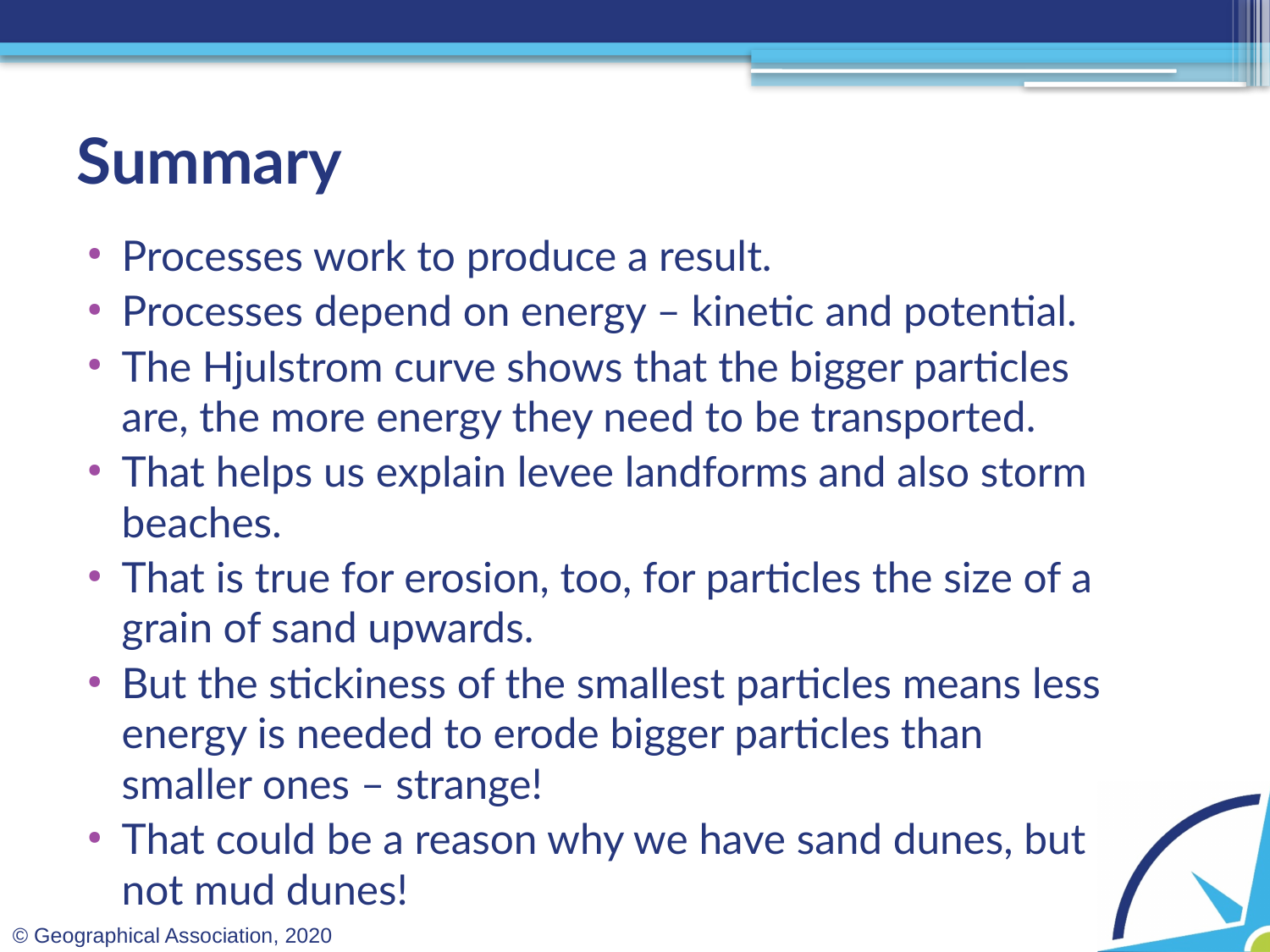

# Summary
Processes work to produce a result.
Processes depend on energy – kinetic and potential.
The Hjulstrom curve shows that the bigger particles are, the more energy they need to be transported.
That helps us explain levee landforms and also storm beaches.
That is true for erosion, too, for particles the size of a grain of sand upwards.
But the stickiness of the smallest particles means less energy is needed to erode bigger particles than smaller ones – strange!
That could be a reason why we have sand dunes, but not mud dunes!